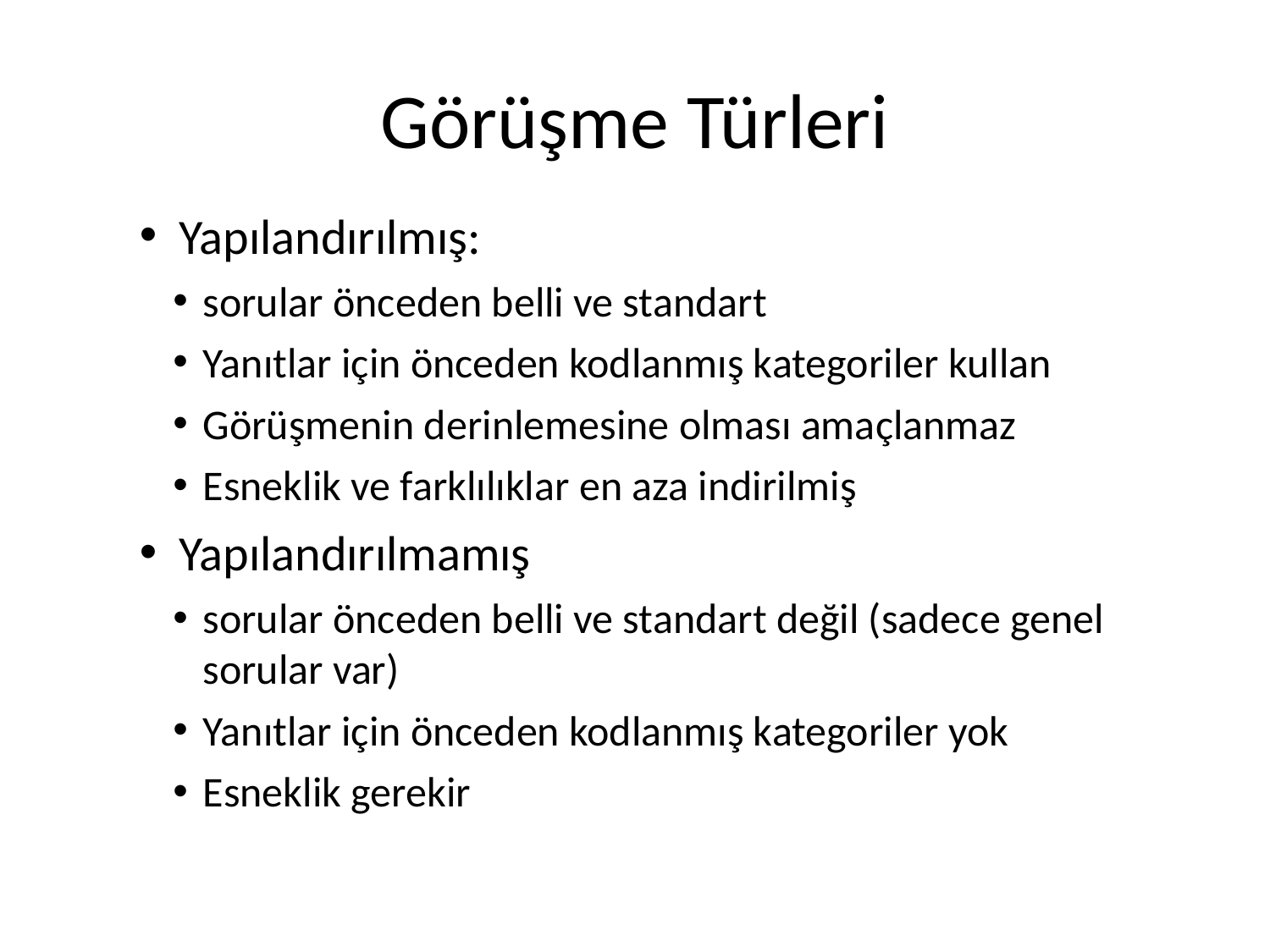

Görüşme Türleri
Yapılandırılmış:
sorular önceden belli ve standart
Yanıtlar için önceden kodlanmış kategoriler kullan
Görüşmenin derinlemesine olması amaçlanmaz
Esneklik ve farklılıklar en aza indirilmiş
Yapılandırılmamış
sorular önceden belli ve standart değil (sadece genel sorular var)
Yanıtlar için önceden kodlanmış kategoriler yok
Esneklik gerekir